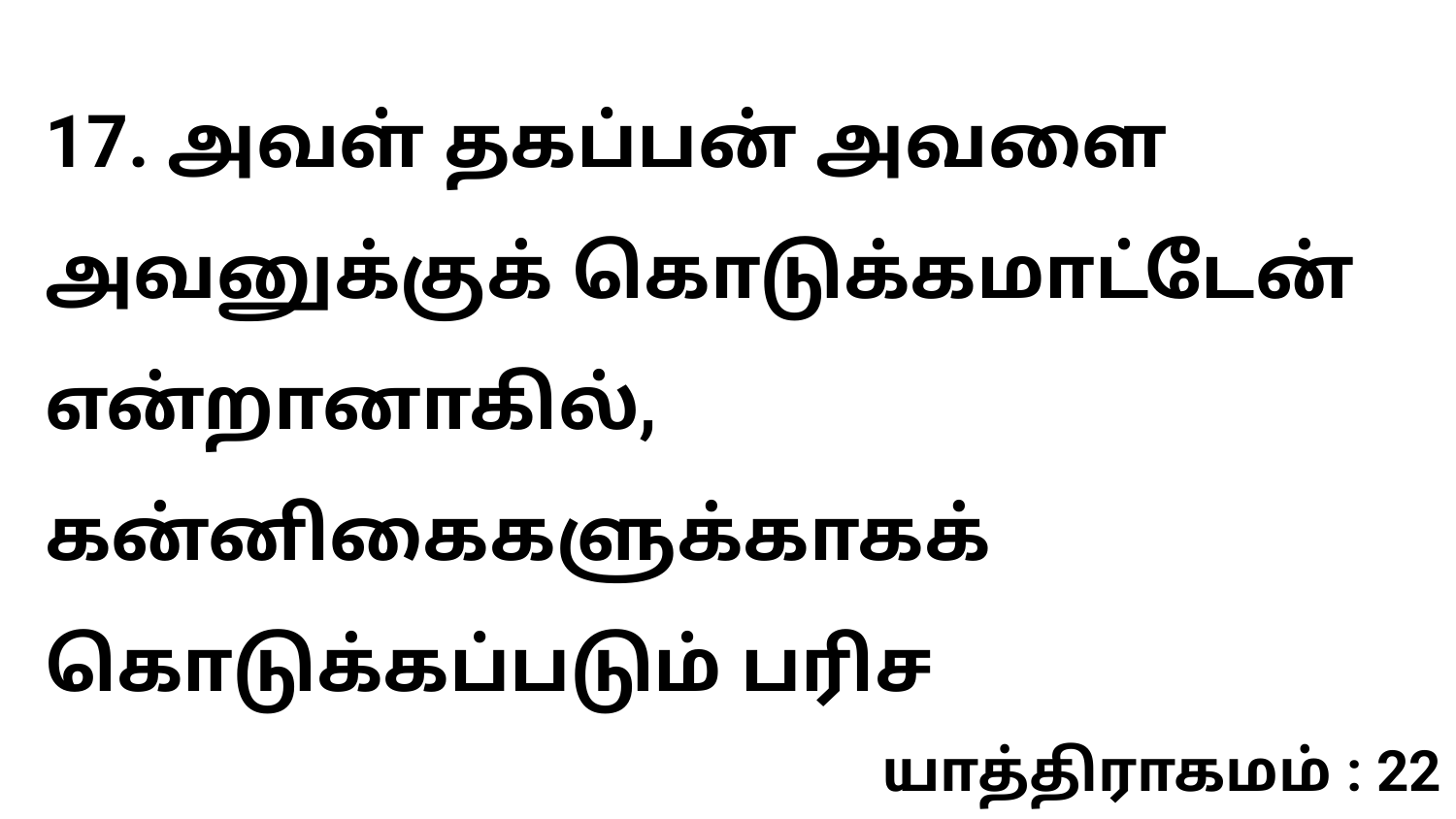

17. அவள் தகப்பன் அவளை அவனுக்குக் கொடுக்கமாட்டேன் என்றானாகில், கன்னிகைகளுக்காகக் கொடுக்கப்படும் பரிச
யாத்திராகமம் : 22